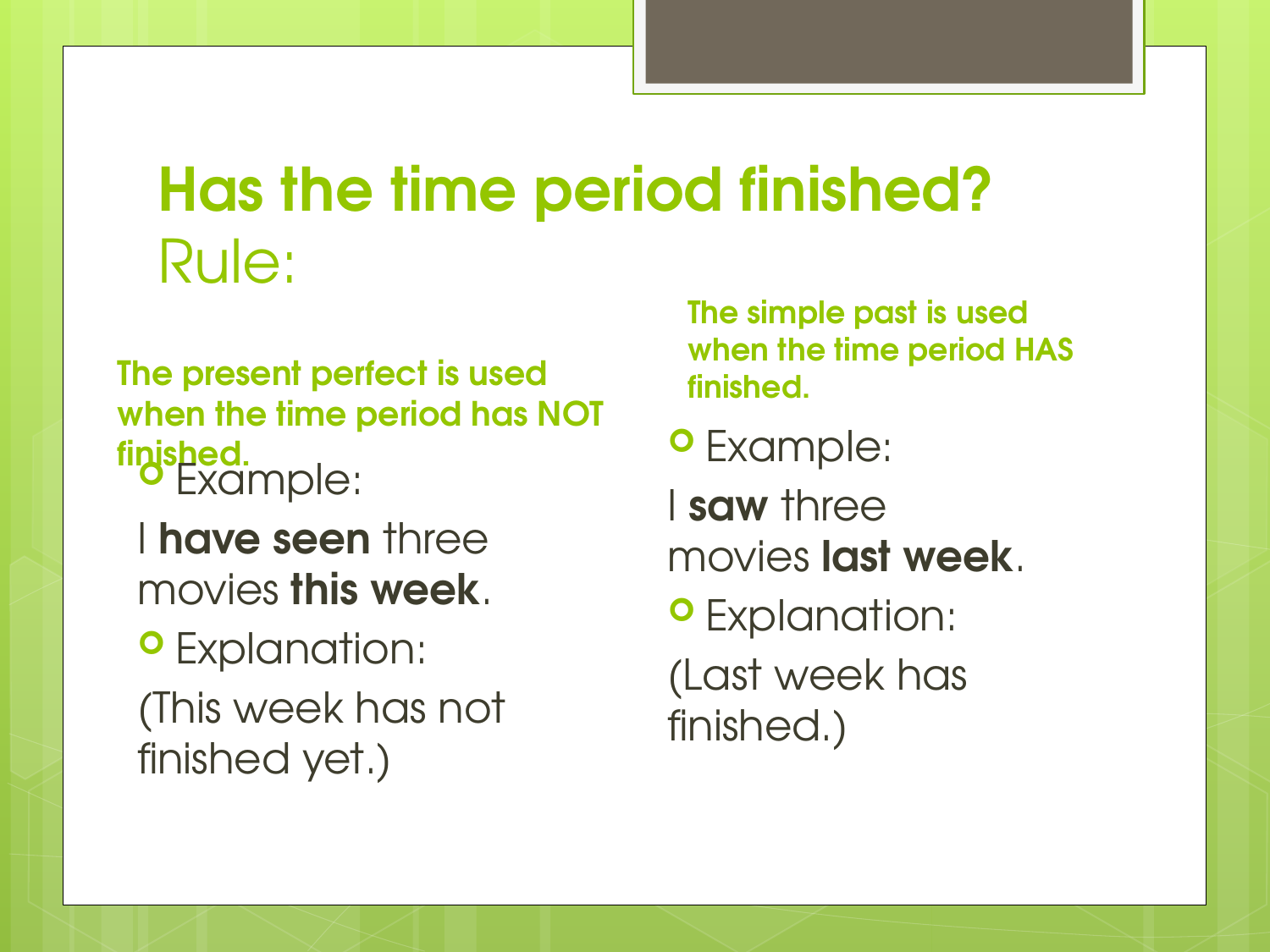

# Has the time period finished? Rule:
The simple past is used when the time period HAS finished.
The present perfect is used when the time period has NOT finished.

Example:
I saw three movies last week.
Explanation:
(Last week has finished.)
Example:
I have seen three movies this week.
Explanation:
(This week has not finished yet.)